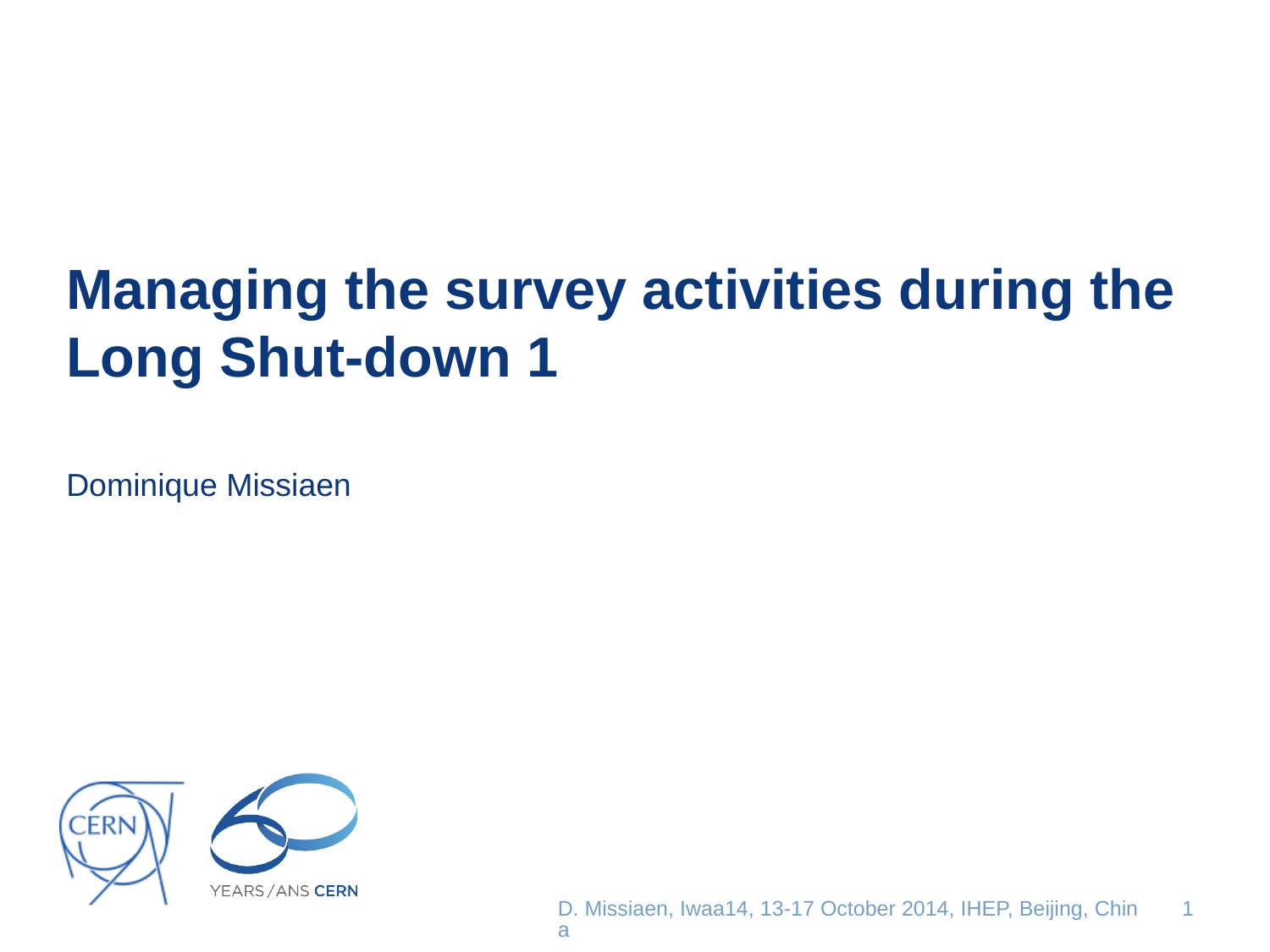

# Managing the survey activities during the Long Shut-down 1 Dominique Missiaen
D. Missiaen, Iwaa14, 13-17 October 2014, IHEP, Beijing, China
1